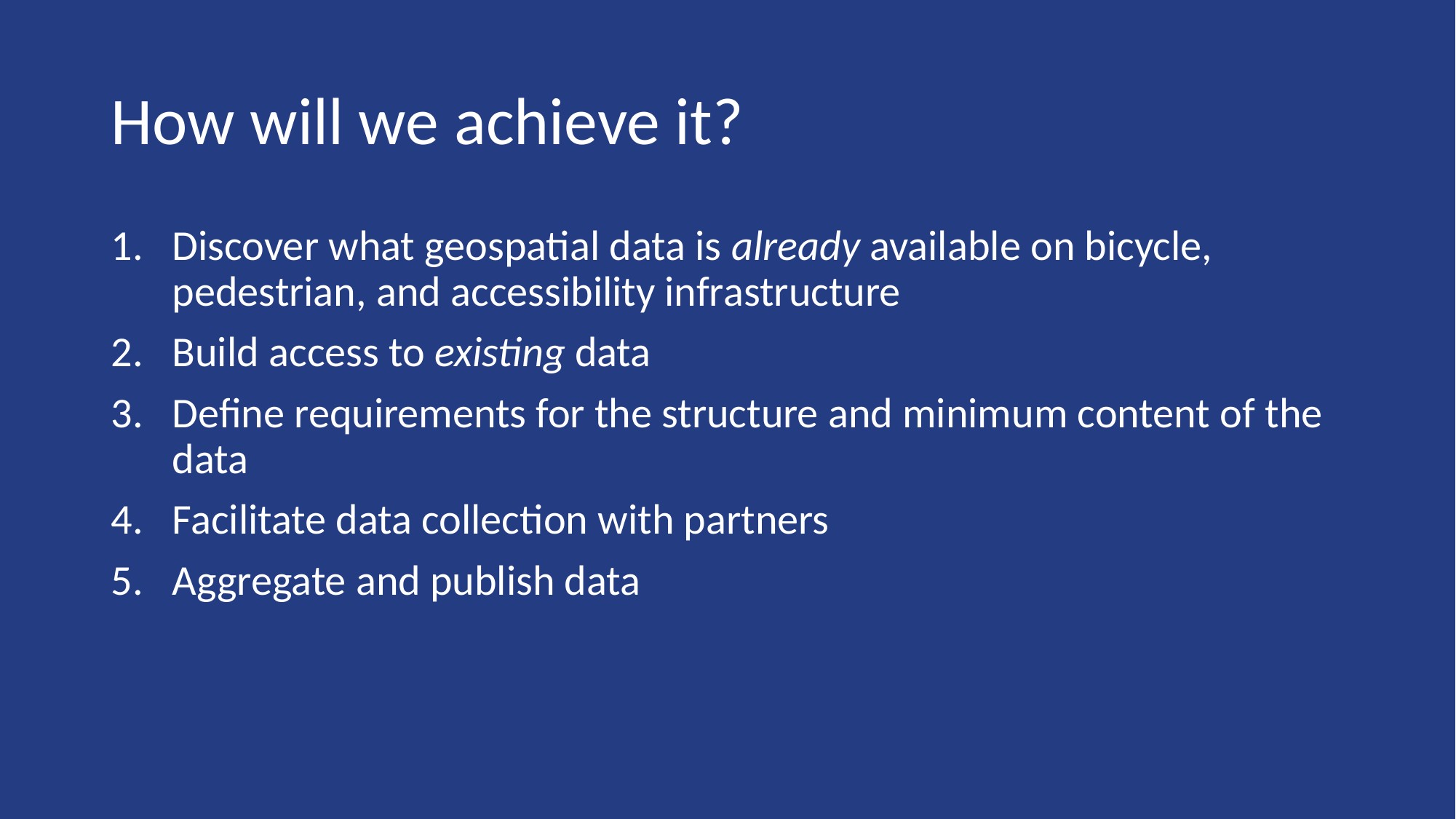

# How will we achieve it?
Discover what geospatial data is already available on bicycle, pedestrian, and accessibility infrastructure
Build access to existing data
Define requirements for the structure and minimum content of the data
Facilitate data collection with partners
Aggregate and publish data